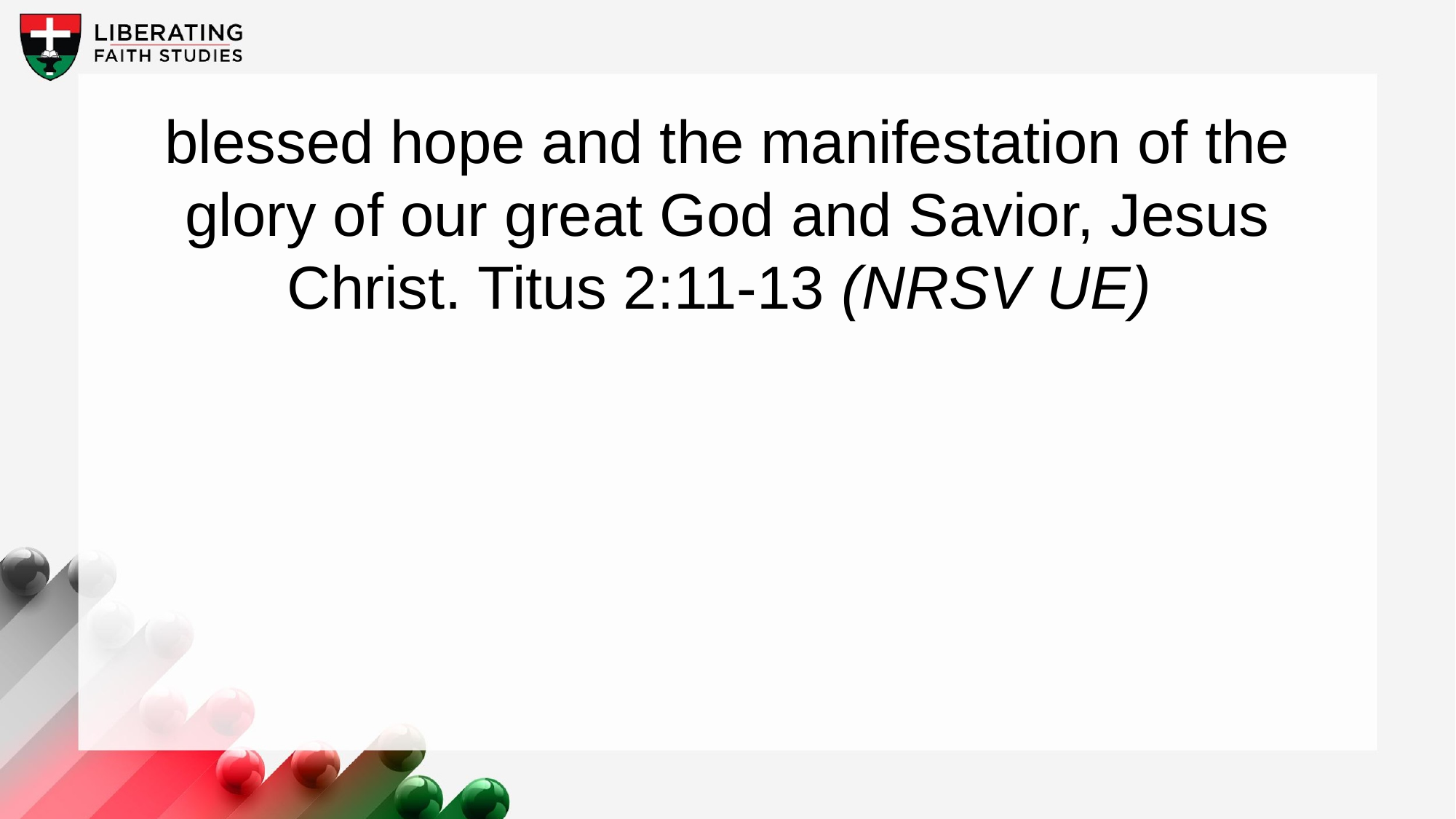

blessed hope and the manifestation of the glory of our great God and Savior, Jesus Christ. Titus 2:11-13 (NRSV UE)